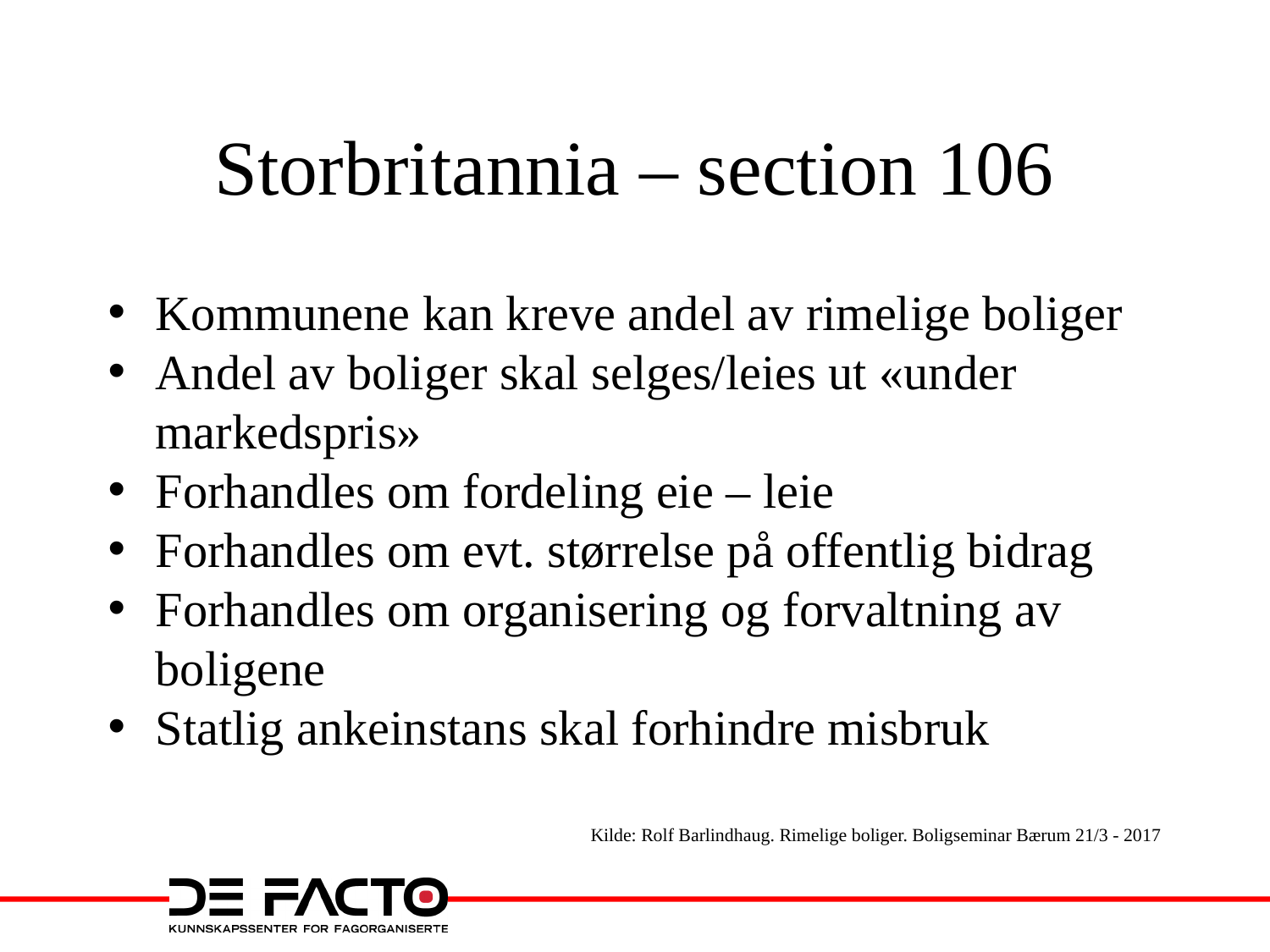

# Storbritannia – section 106
Kommunene kan kreve andel av rimelige boliger
Andel av boliger skal selges/leies ut «under markedspris»
Forhandles om fordeling eie – leie
Forhandles om evt. størrelse på offentlig bidrag
Forhandles om organisering og forvaltning av boligene
Statlig ankeinstans skal forhindre misbruk

Kilde: Rolf Barlindhaug. Rimelige boliger. Boligseminar Bærum 21/3 - 2017